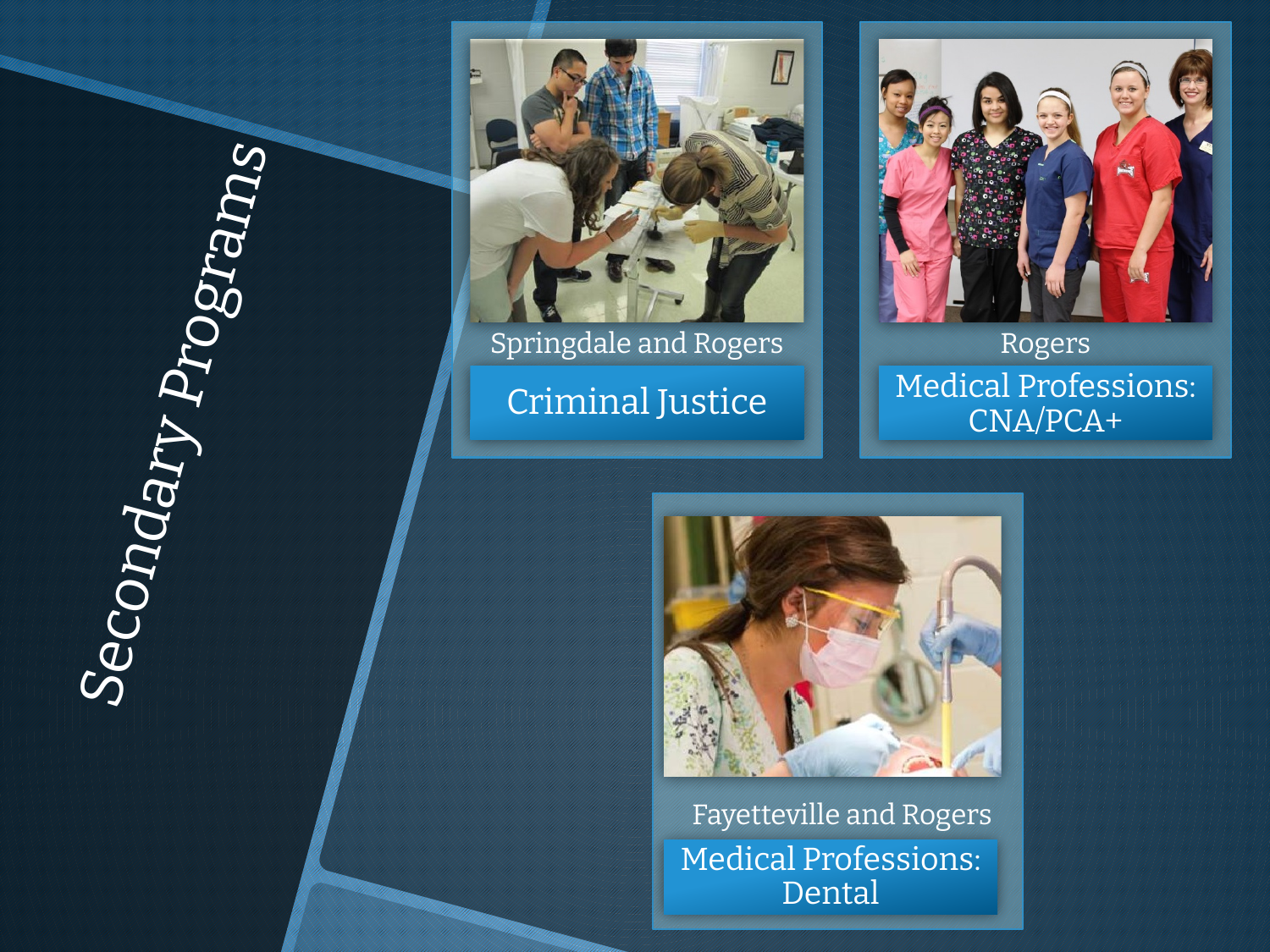

Criminal Justice
Springdale and Rogers
Medical Professions: CNA/PCA+
Rogers
Medical Professions: Dental
Fayetteville and Rogers
# Secondary Programs